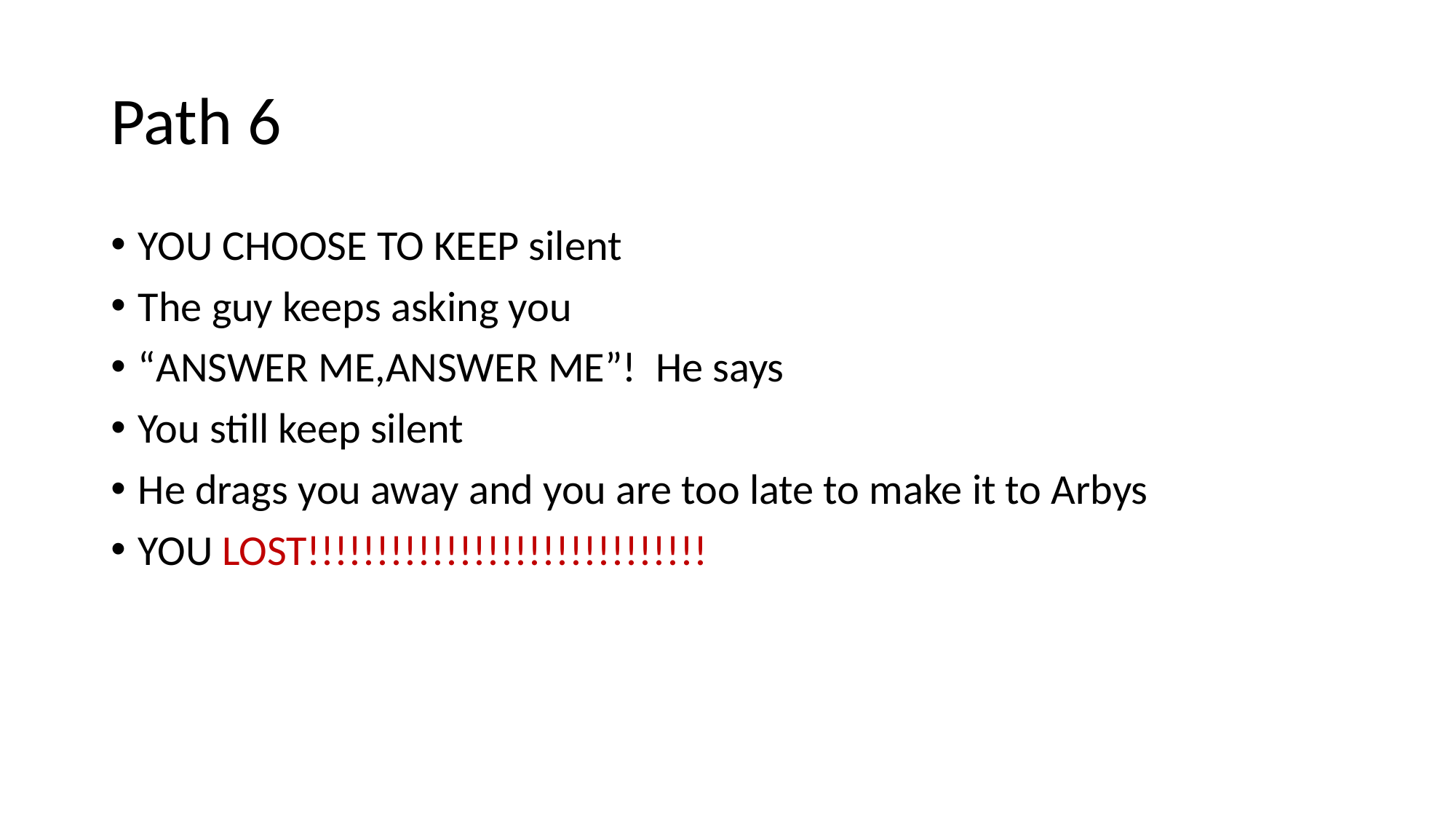

# Path 6
YOU CHOOSE TO KEEP silent
The guy keeps asking you
“ANSWER ME,ANSWER ME”!  He says
You still keep silent
He drags you away and you are too late to make it to Arbys
YOU LOST!!!!!!!!!!!!!!!!!!!!!!!!!!!!!